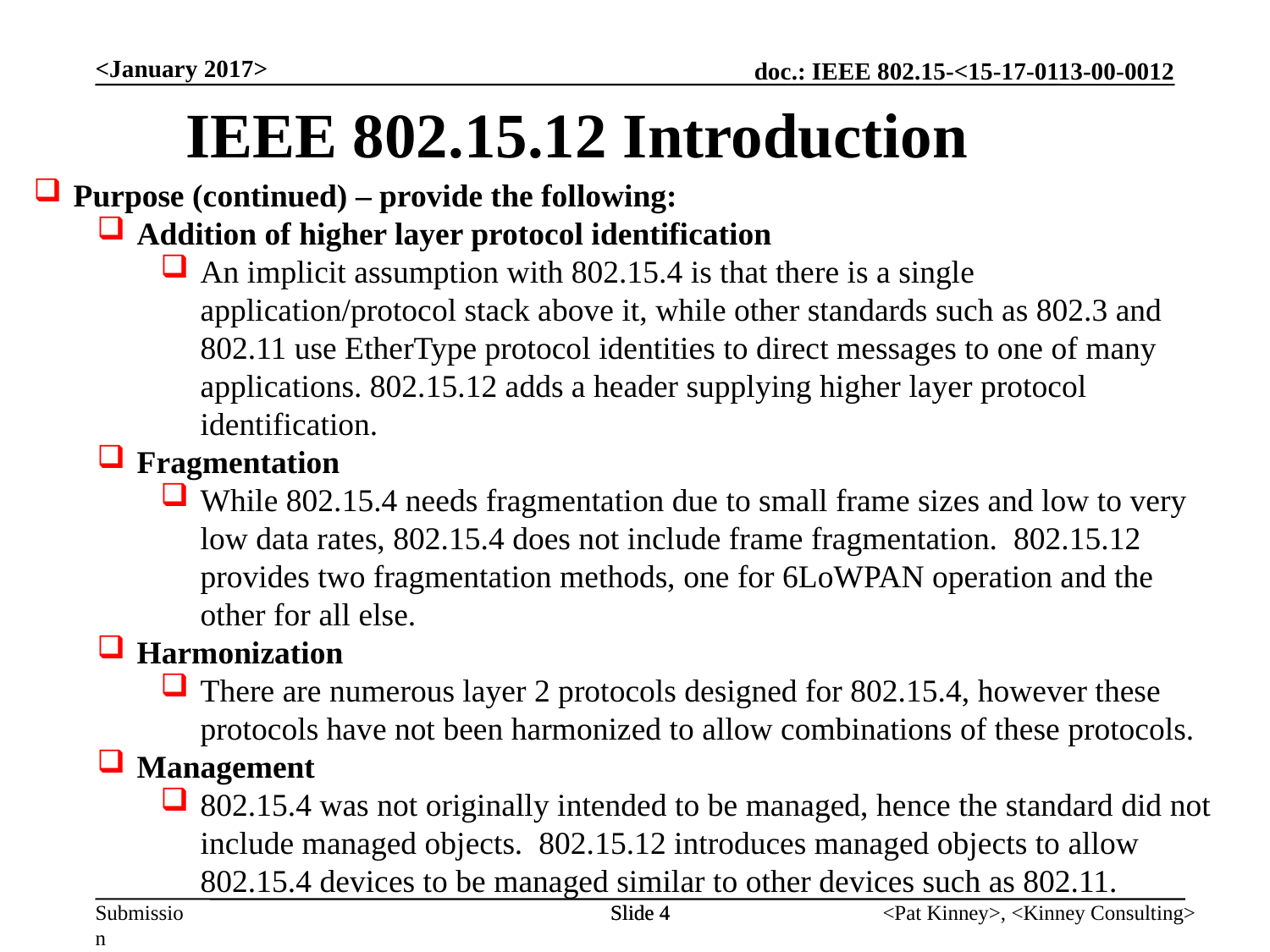

<January 2017>
IEEE 802.15.12 Introduction
Purpose (continued) – provide the following:
Addition of higher layer protocol identification
An implicit assumption with 802.15.4 is that there is a single application/protocol stack above it, while other standards such as 802.3 and 802.11 use EtherType protocol identities to direct messages to one of many applications. 802.15.12 adds a header supplying higher layer protocol identification.
Fragmentation
While 802.15.4 needs fragmentation due to small frame sizes and low to very low data rates, 802.15.4 does not include frame fragmentation.  802.15.12 provides two fragmentation methods, one for 6LoWPAN operation and the other for all else.
Harmonization
There are numerous layer 2 protocols designed for 802.15.4, however these protocols have not been harmonized to allow combinations of these protocols.
Management
802.15.4 was not originally intended to be managed, hence the standard did not include managed objects.  802.15.12 introduces managed objects to allow 802.15.4 devices to be managed similar to other devices such as 802.11.

Slide 4
Slide 4
<Pat Kinney>, <Kinney Consulting>